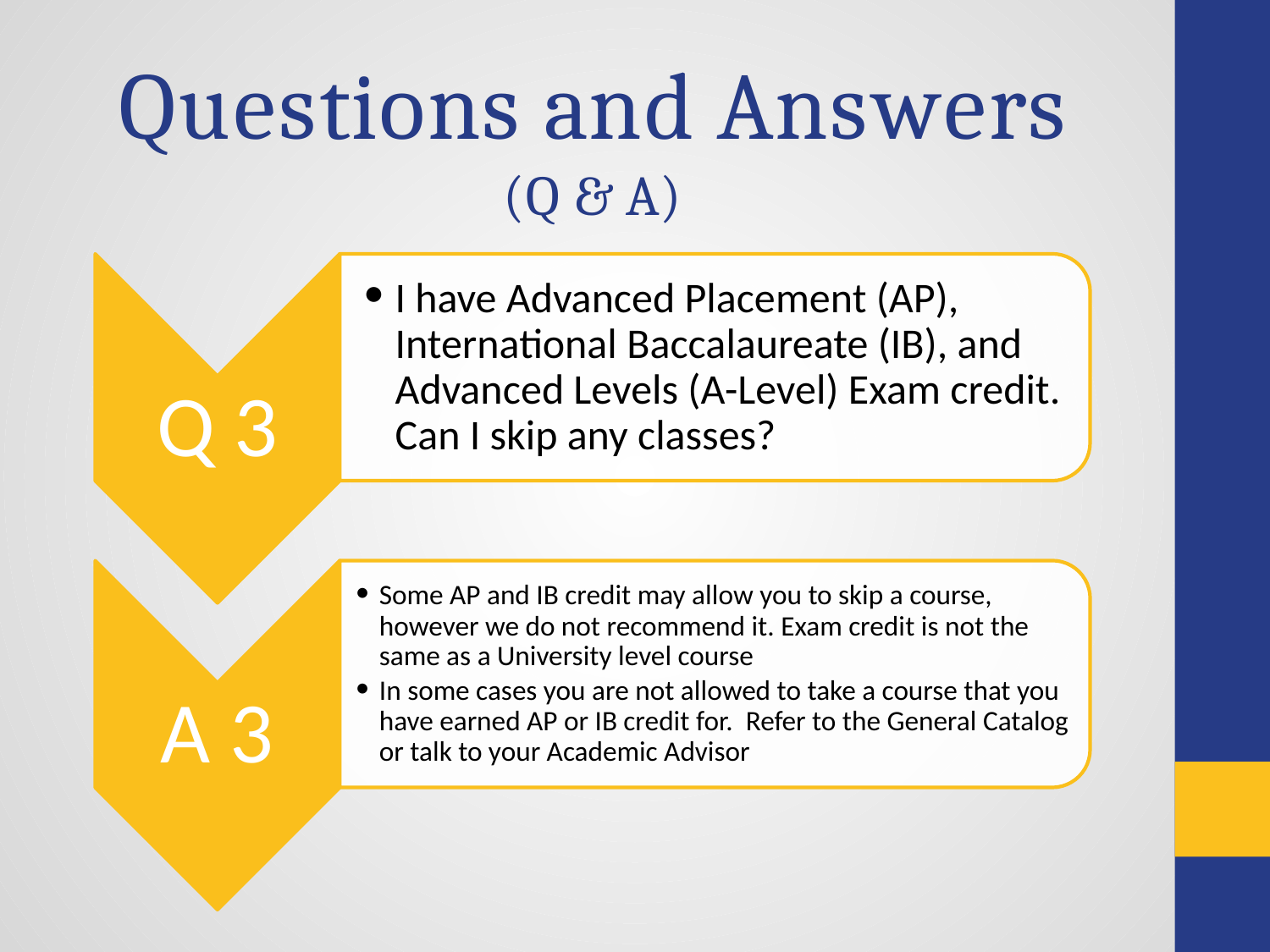

Questions and Answers
(Q & A)

I have Advanced Placement (AP),  International Baccalaureate (IB), and Advanced Levels (A-Level) Exam credit.  Can I skip any classes?

Q 3

Some AP and IB credit may allow you to skip a course, however we do not recommend it. Exam credit is not the same as a University level course
In some cases you are not allowed to take a course that you have earned AP or IB credit for.  Refer to the General Catalog or talk to your Academic Advisor

A 3